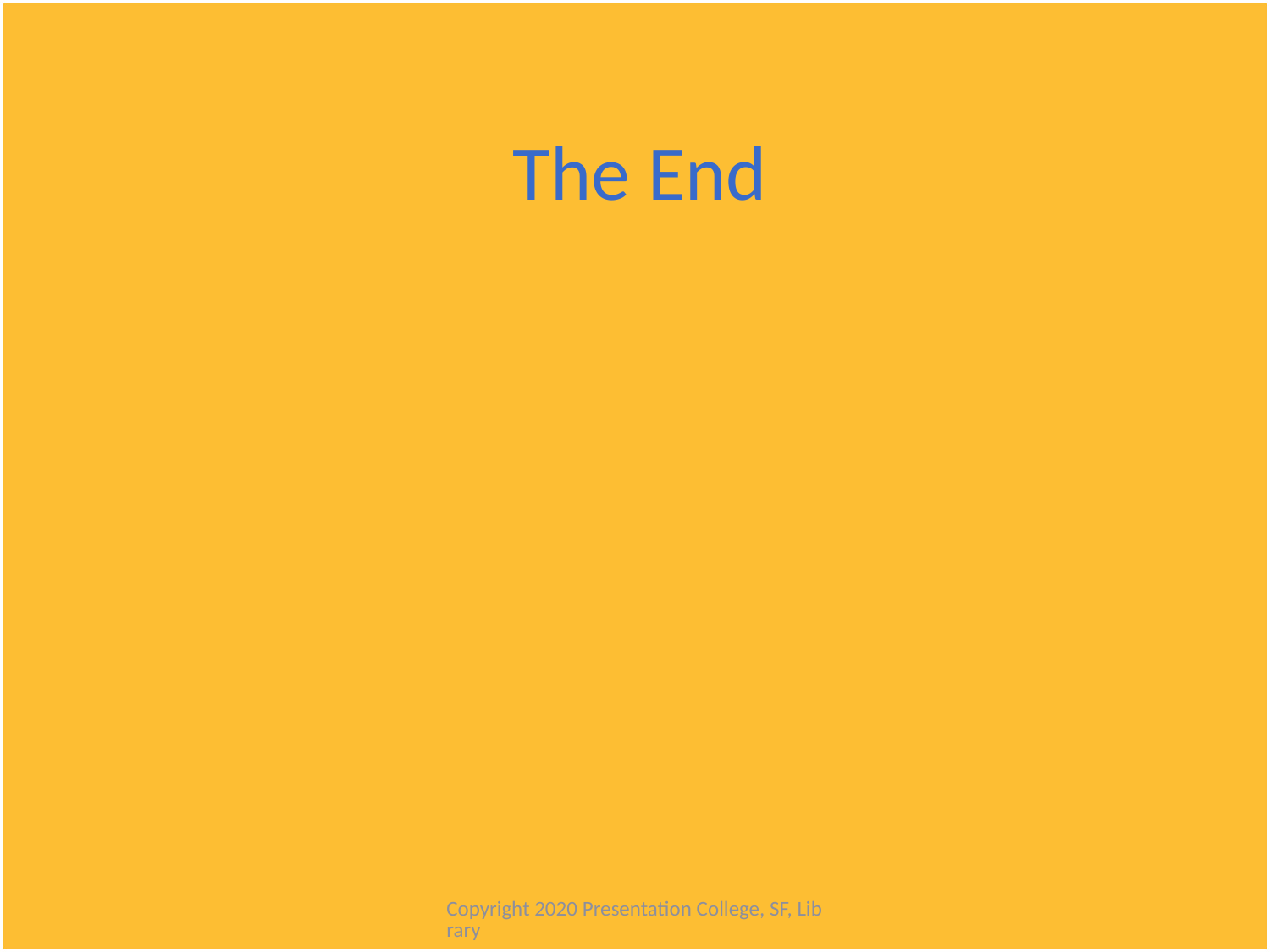

# The End
Copyright 2020 Presentation College, SF, Library